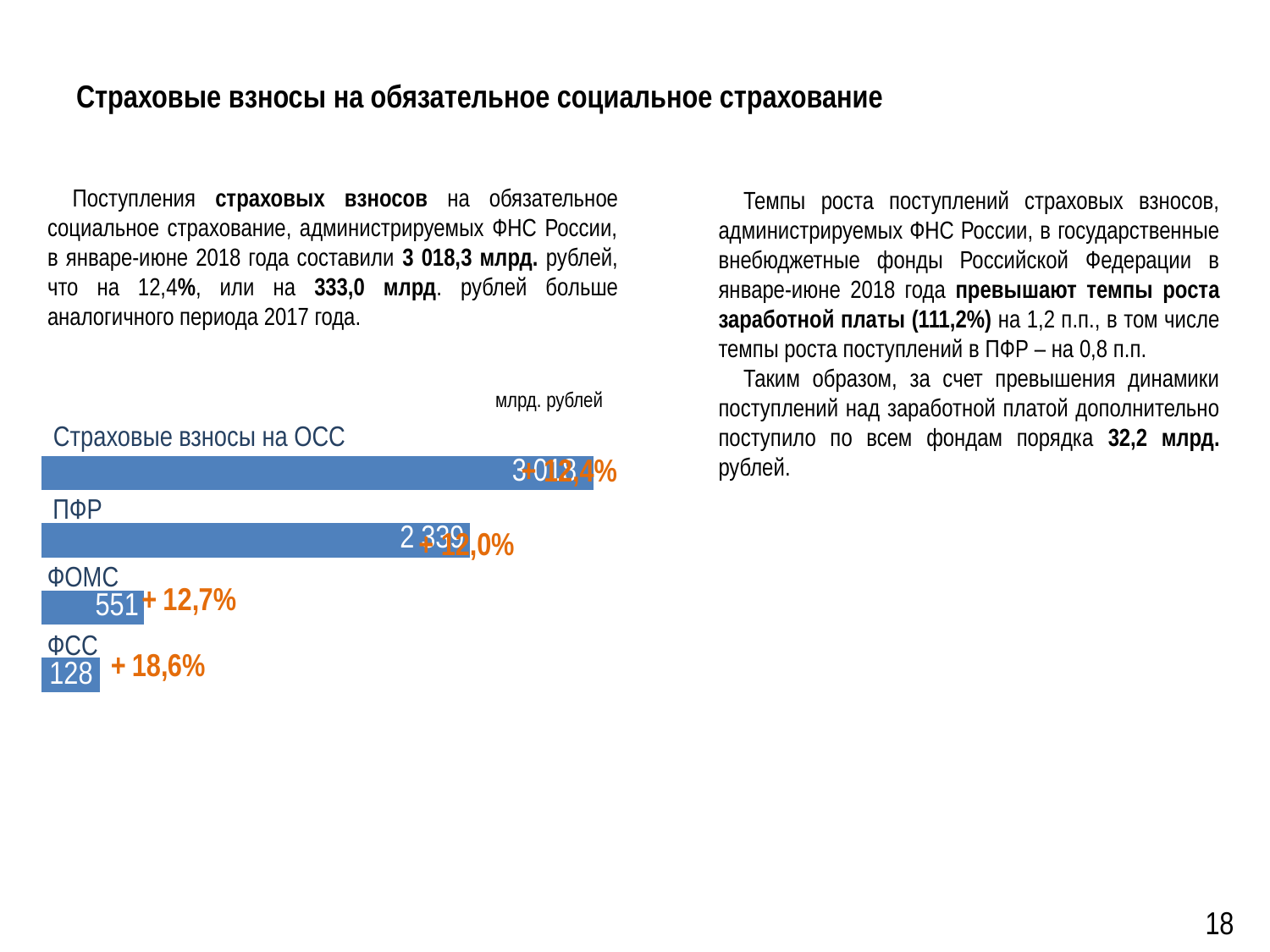

# Страховые взносы на обязательное социальное страхование
Поступления страховых взносов на обязательное социальное страхование, администрируемых ФНС России, в январе-июне 2018 года составили 3 018,3 млрд. рублей, что на 12,4%, или на 333,0 млрд. рублей больше аналогичного периода 2017 года.
Темпы роста поступлений страховых взносов, администрируемых ФНС России, в государственные внебюджетные фонды Российской Федерации в январе-июне 2018 года превышают темпы роста заработной платы (111,2%) на 1,2 п.п., в том числе темпы роста поступлений в ПФР – на 0,8 п.п.
Таким образом, за счет превышения динамики поступлений над заработной платой дополнительно поступило по всем фондам порядка 32,2 млрд. рублей.

млрд. рублей

### Chart

| Category | Ряд 1 |
|---|---|
|  | 481.0 |
|  | 848.1 |
|  | 3553.0 |
|  | 4582.6 |
Страховые взносы на ОСС
+ 12,4%
ПФР
+ 12,0%
ФОМС
ФСС
18